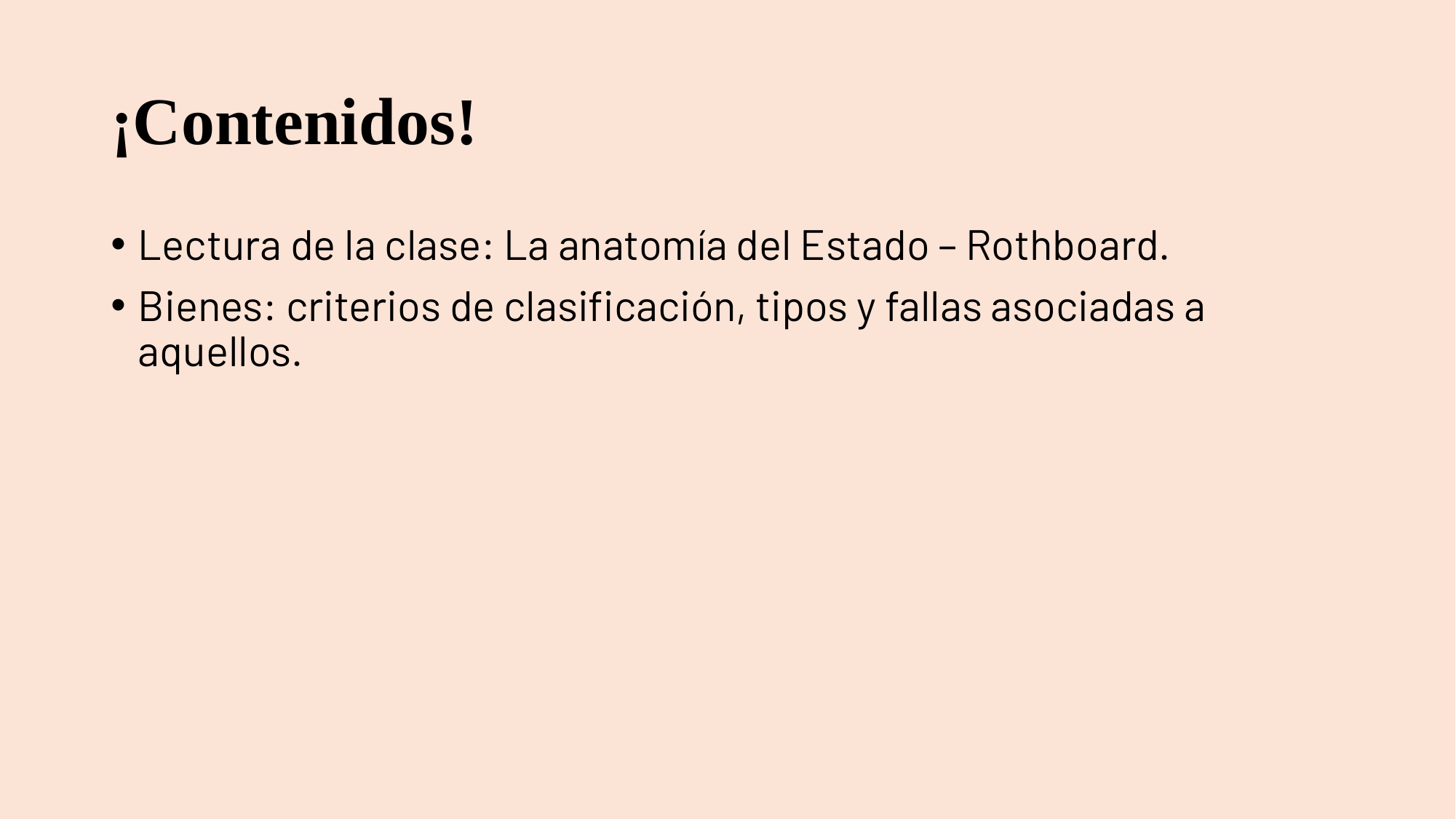

# ¡Contenidos!
Lectura de la clase: La anatomía del Estado – Rothboard.
Bienes: criterios de clasificación, tipos y fallas asociadas a aquellos.